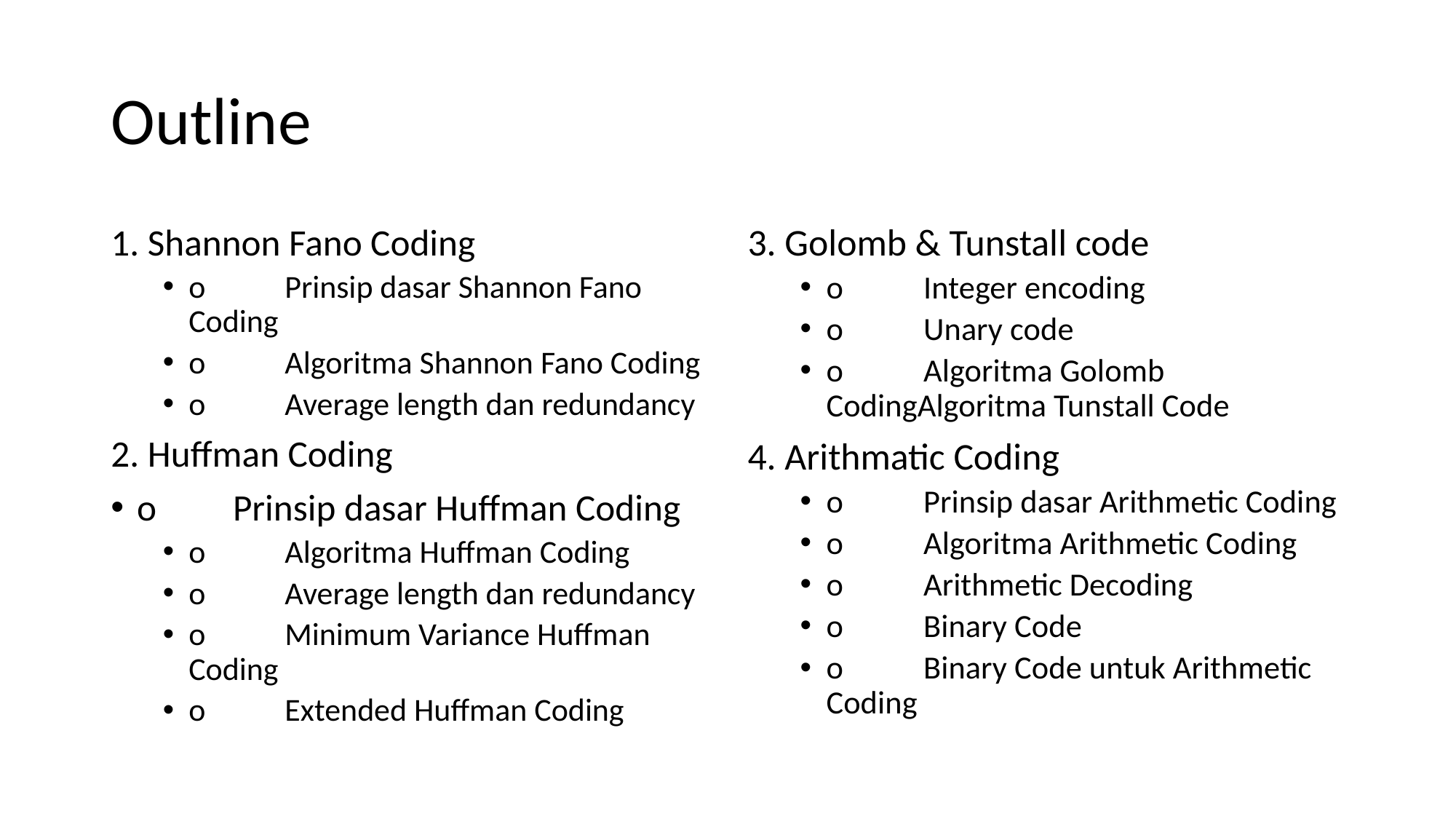

# Outline
1. Shannon Fano Coding
o	Prinsip dasar Shannon Fano Coding
o	Algoritma Shannon Fano Coding
o	Average length dan redundancy
2. Huffman Coding
o	Prinsip dasar Huffman Coding
o	Algoritma Huffman Coding
o	Average length dan redundancy
o	Minimum Variance Huffman Coding
o	Extended Huffman Coding

3. Golomb & Tunstall code
o	Integer encoding
o	Unary code
o	Algoritma Golomb CodingAlgoritma Tunstall Code
4. Arithmatic Coding
o	Prinsip dasar Arithmetic Coding
o	Algoritma Arithmetic Coding
o	Arithmetic Decoding
o	Binary Code
o	Binary Code untuk Arithmetic Coding